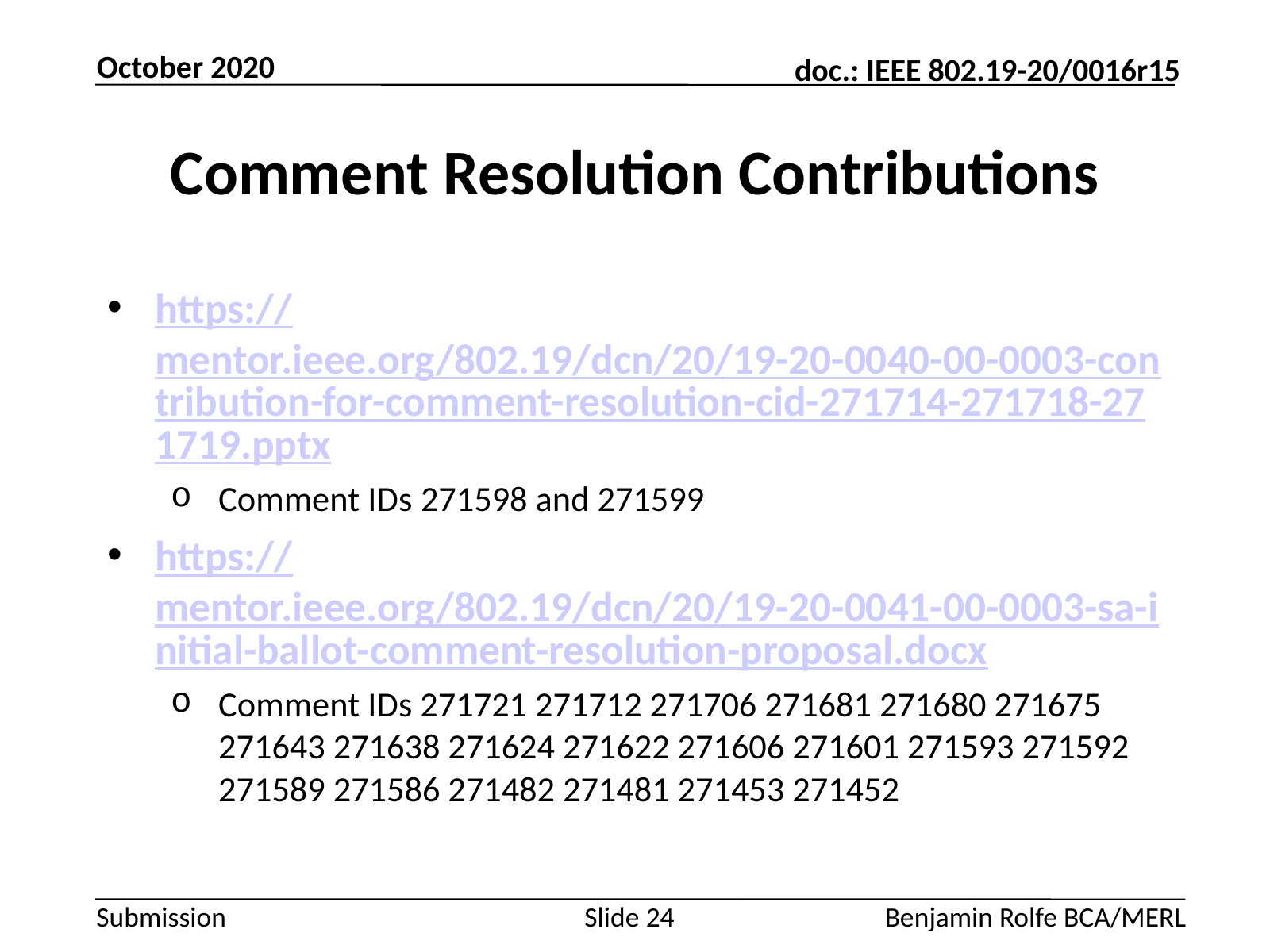

October 2020
# Comment Resolution Contributions
https://mentor.ieee.org/802.19/dcn/20/19-20-0040-00-0003-contribution-for-comment-resolution-cid-271714-271718-271719.pptx
Comment IDs 271598 and 271599
https://mentor.ieee.org/802.19/dcn/20/19-20-0041-00-0003-sa-initial-ballot-comment-resolution-proposal.docx
Comment IDs 271721 271712 271706 271681 271680 271675 271643 271638 271624 271622 271606 271601 271593 271592 271589 271586 271482 271481 271453 271452
Slide 24
Benjamin Rolfe BCA/MERL